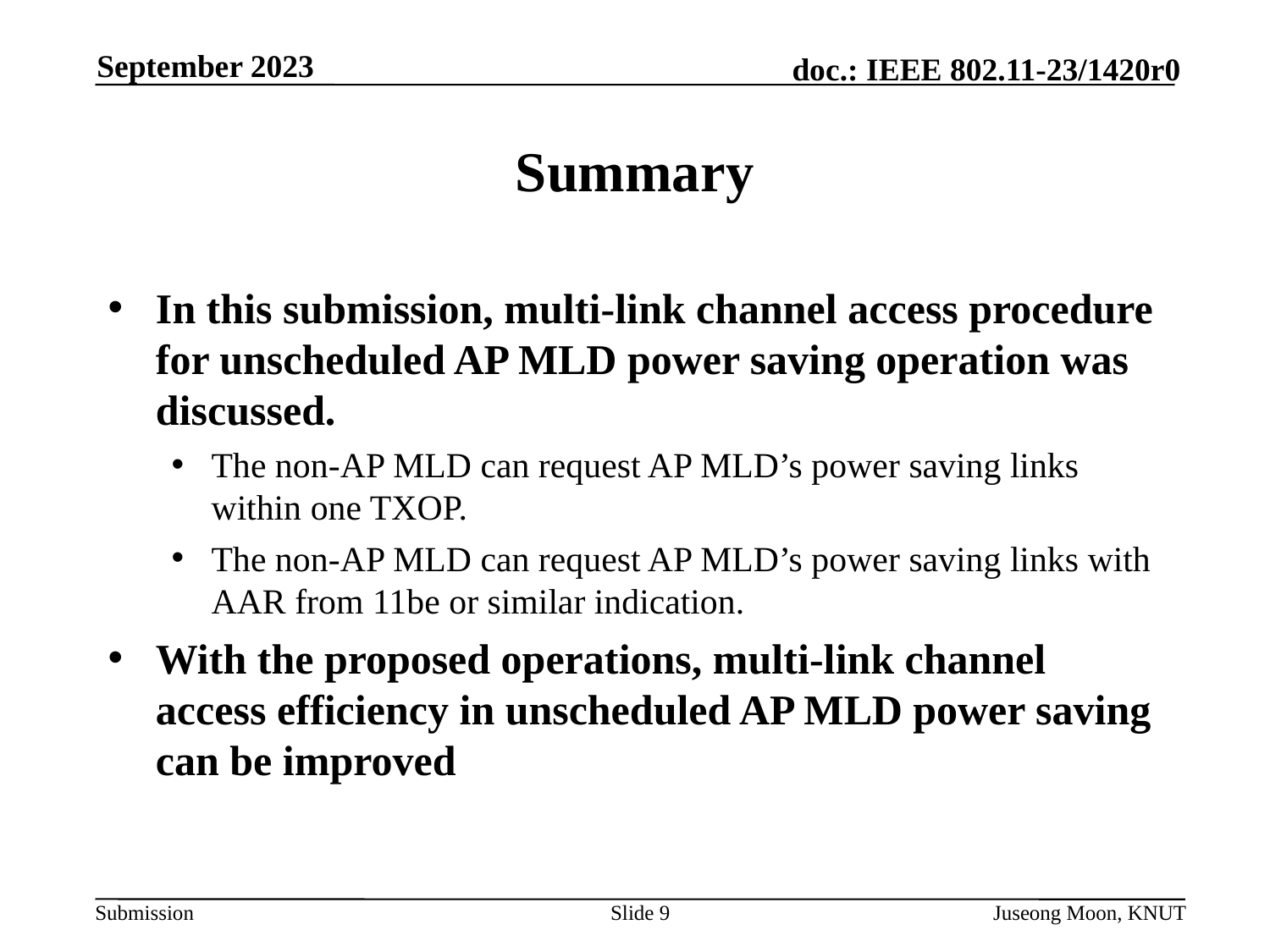

September 2023
# Summary
In this submission, multi-link channel access procedure for unscheduled AP MLD power saving operation was discussed.
The non-AP MLD can request AP MLD’s power saving links within one TXOP.
The non-AP MLD can request AP MLD’s power saving links with AAR from 11be or similar indication.
With the proposed operations, multi-link channel access efficiency in unscheduled AP MLD power saving can be improved
Slide 9
Juseong Moon, KNUT